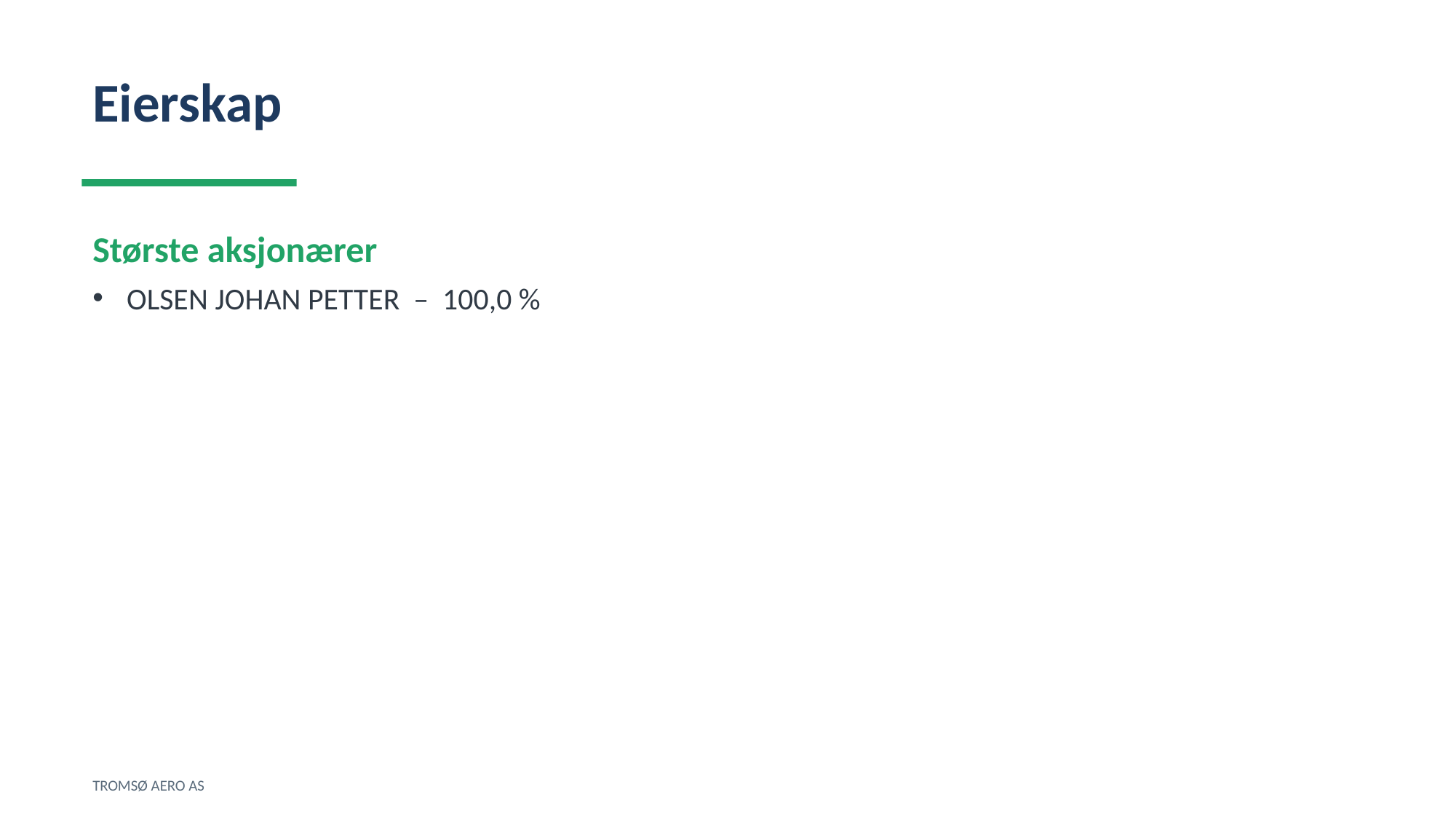

Eierskap

Største aksjonærer
OLSEN JOHAN PETTER  –  100,0 %
TROMSØ AERO AS